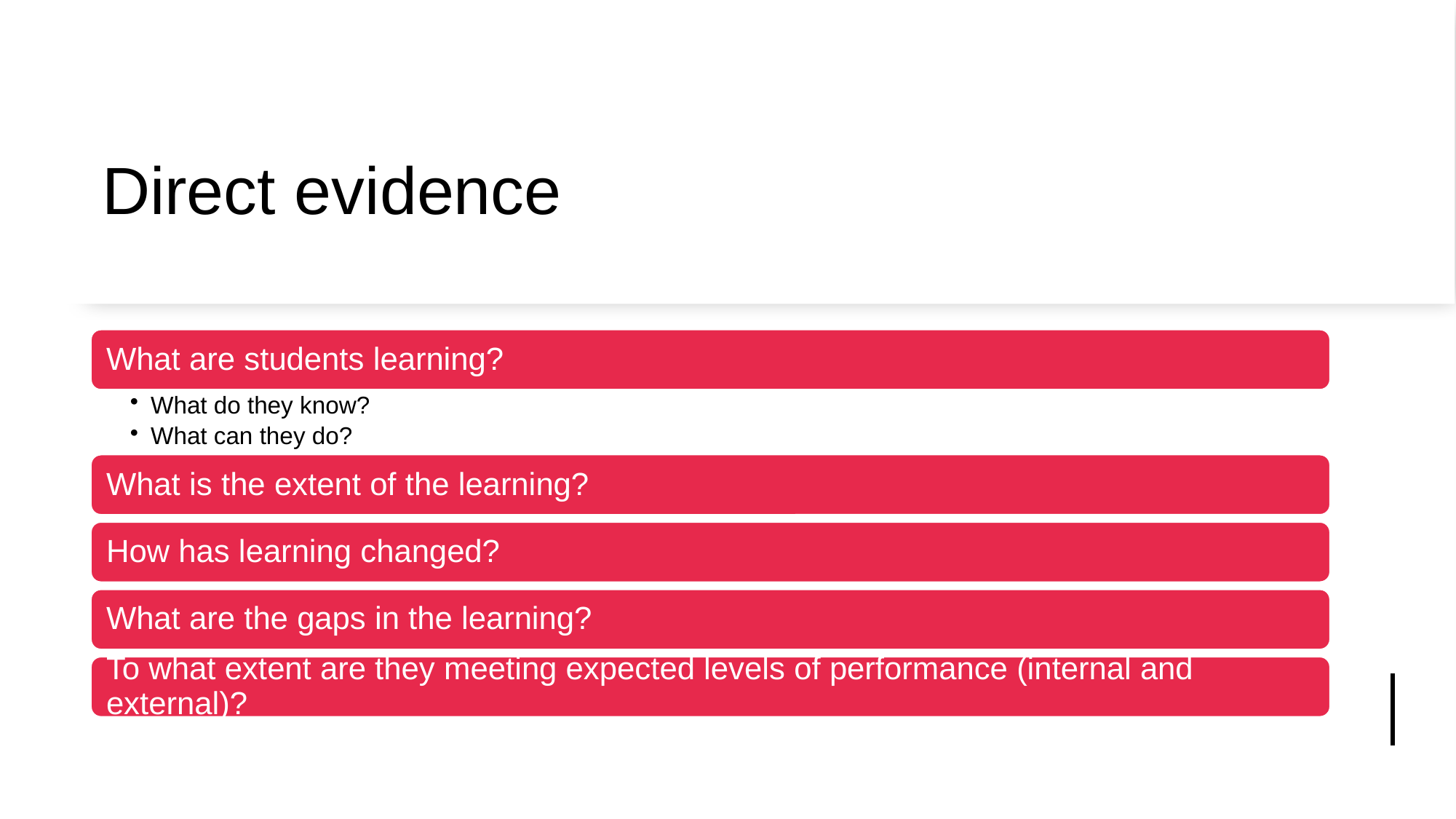

# Direct evidence
What are students learning?
What do they know?
What can they do?
What is the extent of the learning?
How has learning changed?
What are the gaps in the learning?
To what extent are they meeting expected levels of performance (internal and external)?